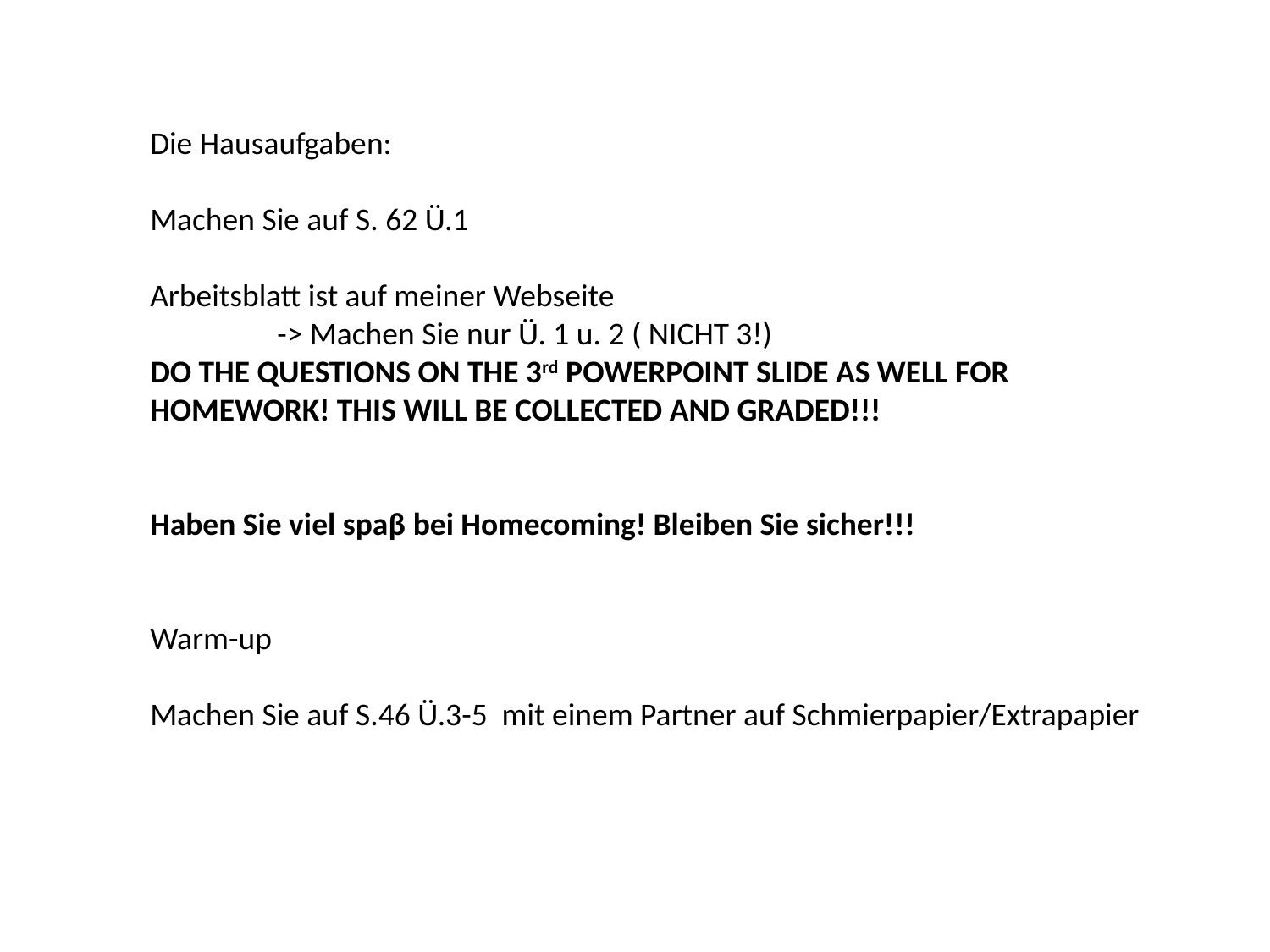

Die Hausaufgaben:

Machen Sie auf S. 62 Ü.1

Arbeitsblatt ist auf meiner Webseite
	-> Machen Sie nur Ü. 1 u. 2 ( NICHT 3!)
DO THE QUESTIONS ON THE 3rd POWERPOINT SLIDE AS WELL FOR HOMEWORK! THIS WILL BE COLLECTED AND GRADED!!!

Haben Sie viel spaβ bei Homecoming! Bleiben Sie sicher!!!

Warm-up

Machen Sie auf S.46 Ü.3-5  mit einem Partner auf Schmierpapier/Extrapapier